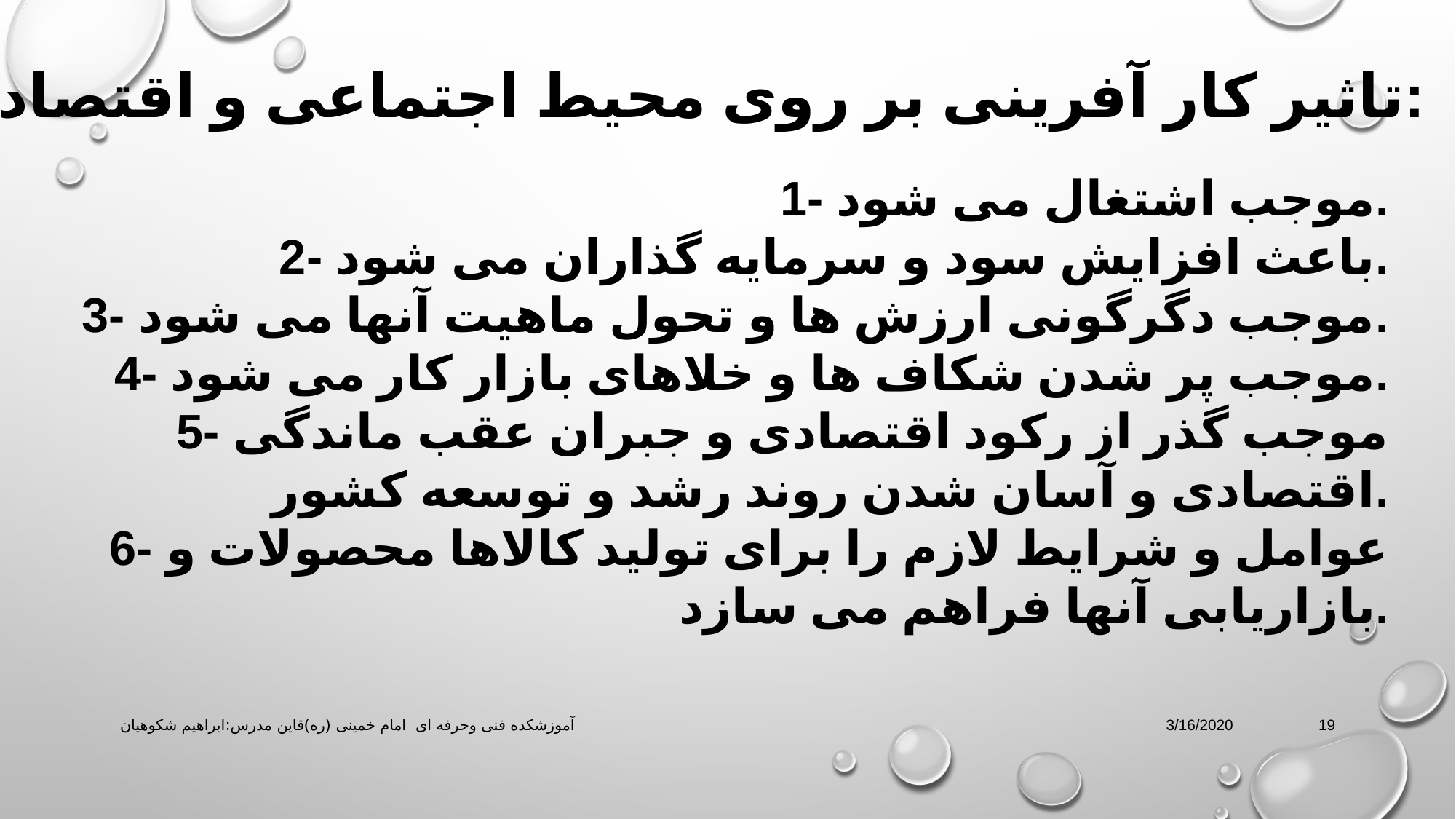

تاثیر کار آفرینی بر روی محیط اجتماعی و اقتصاد:
1- موجب اشتغال می شود.
2- باعث افزایش سود و سرمایه گذاران می شود.
3- موجب دگرگونی ارزش ها و تحول ماهیت آنها می شود.
4- موجب پر شدن شکاف ها و خلاهای بازار کار می شود.
5- موجب گذر از رکود اقتصادی و جبران عقب ماندگی اقتصادی و آسان شدن روند رشد و توسعه کشور.
6- عوامل و شرایط لازم را برای تولید کالاها محصولات و بازاریابی آنها فراهم می سازد.

آموزشکده فنی وحرفه ای  امام خمینی (ره)قاین مدرس:ابراهیم شکوهیان
3/16/2020
19